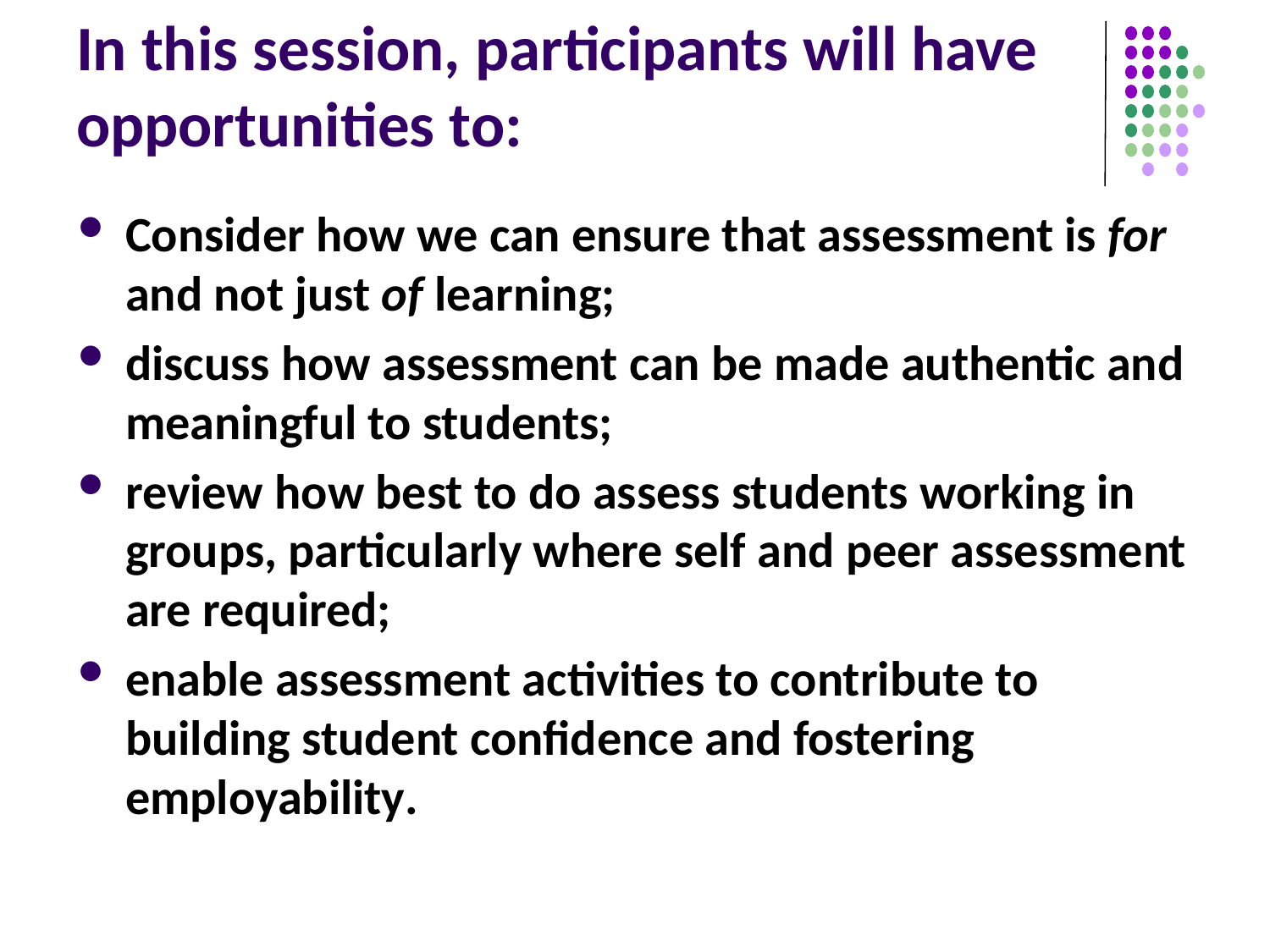

# In this session, participants will have opportunities to:
Consider how we can ensure that assessment is for and not just of learning;
discuss how assessment can be made authentic and meaningful to students;
review how best to do assess students working in groups, particularly where self and peer assessment are required;
enable assessment activities to contribute to building student confidence and fostering employability.